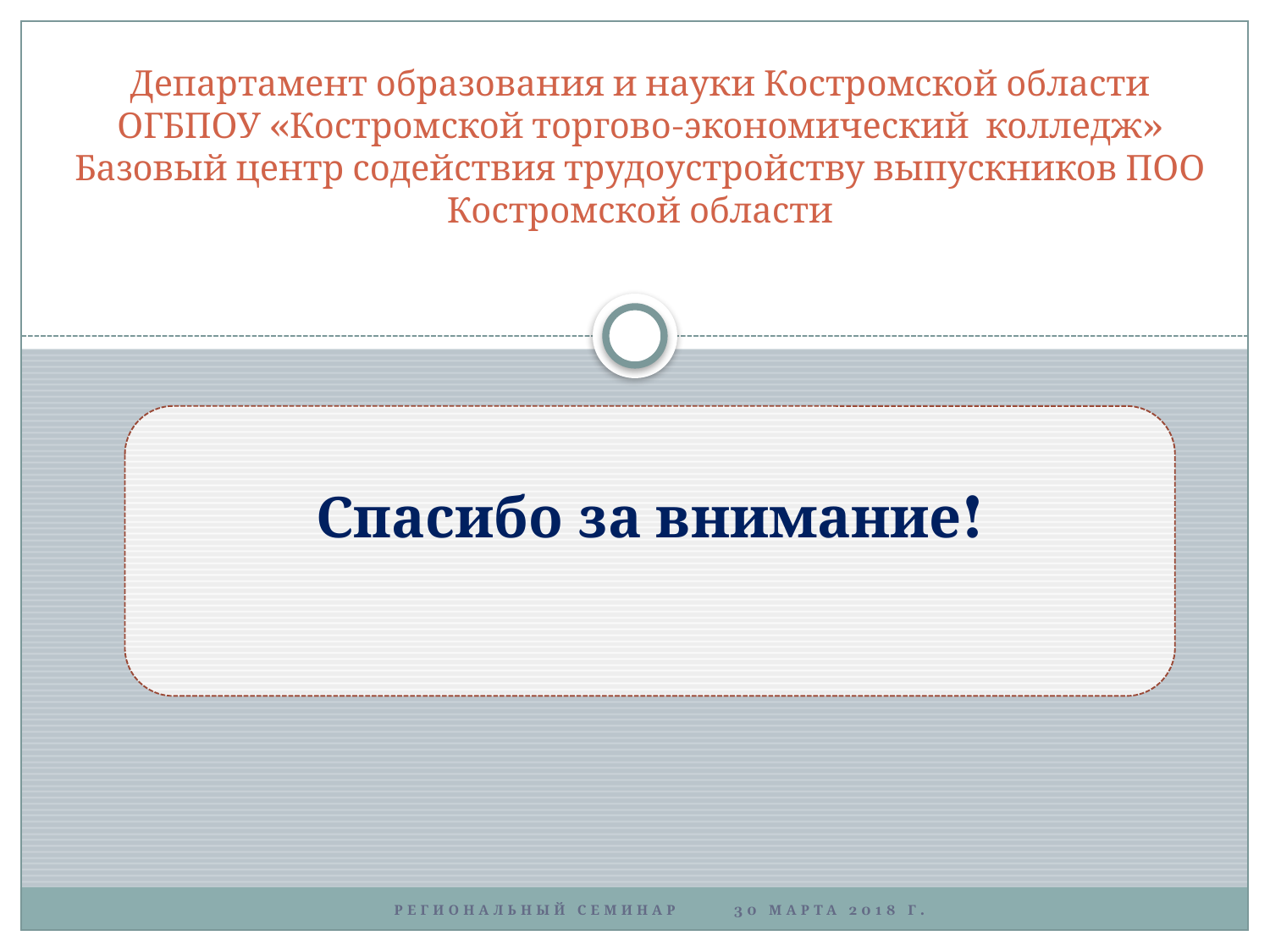

# Департамент образования и науки Костромской области ОГБПОУ «Костромской торгово-экономический  колледж» Базовый центр содействия трудоустройству выпускников ПОО Костромской области
Спасибо за внимание!

Региональный семинар       30 марта 2018 г.